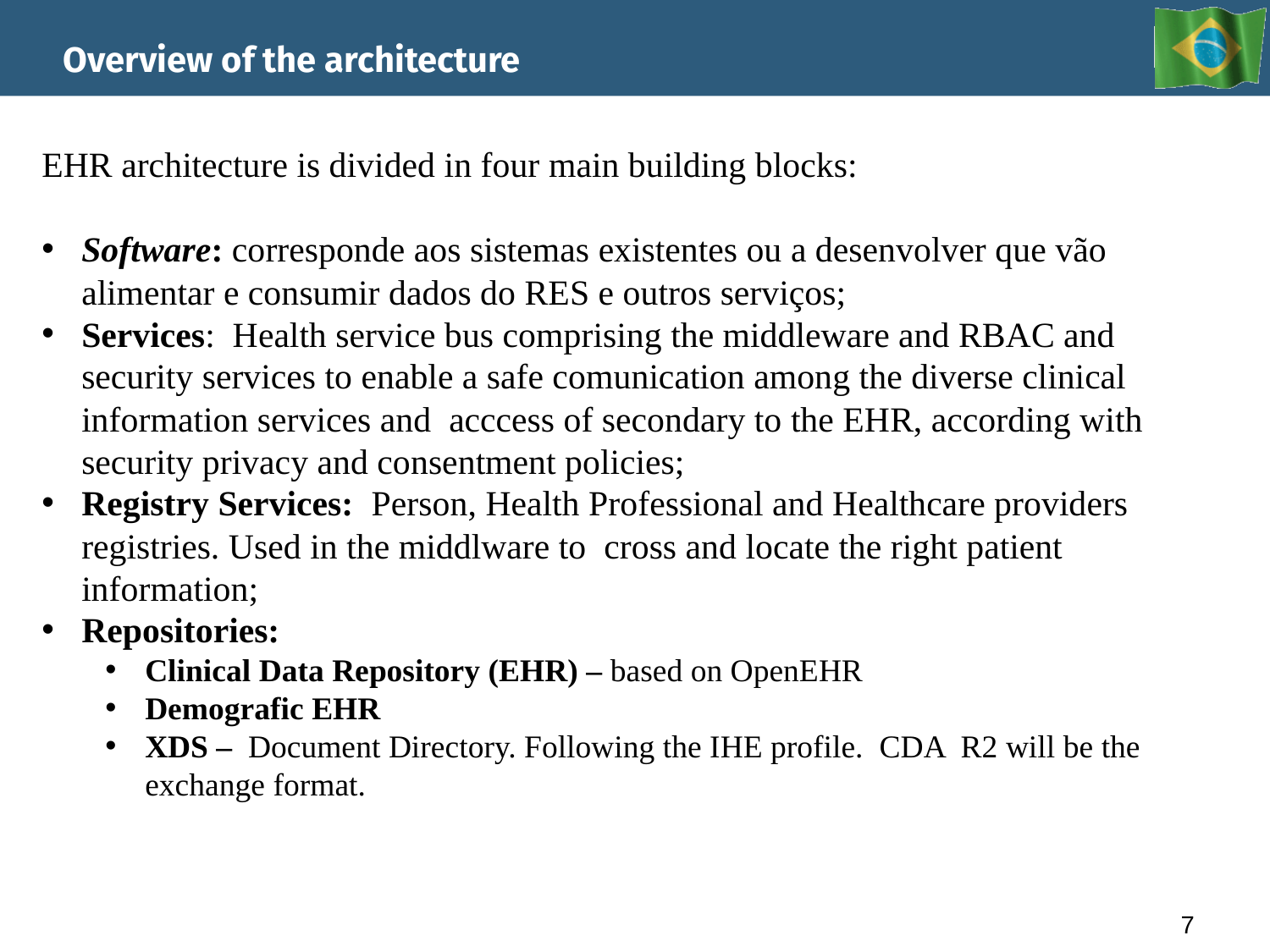

Overview of the architecture
EHR architecture is divided in four main building blocks:

Software: corresponde aos sistemas existentes ou a desenvolver que vão alimentar e consumir dados do RES e outros serviços;
Services:  Health service bus comprising the middleware and RBAC and security services to enable a safe comunication among the diverse clinical information services and  acccess of secondary to the EHR, according with security privacy and consentment policies;
Registry Services:  Person, Health Professional and Healthcare providers registries. Used in the middlware to  cross and locate the right patient information;
Repositories:
Clinical Data Repository (EHR) – based on OpenEHR
Demografic EHR
XDS –  Document Directory. Following the IHE profile.  CDA  R2 will be the exchange format.